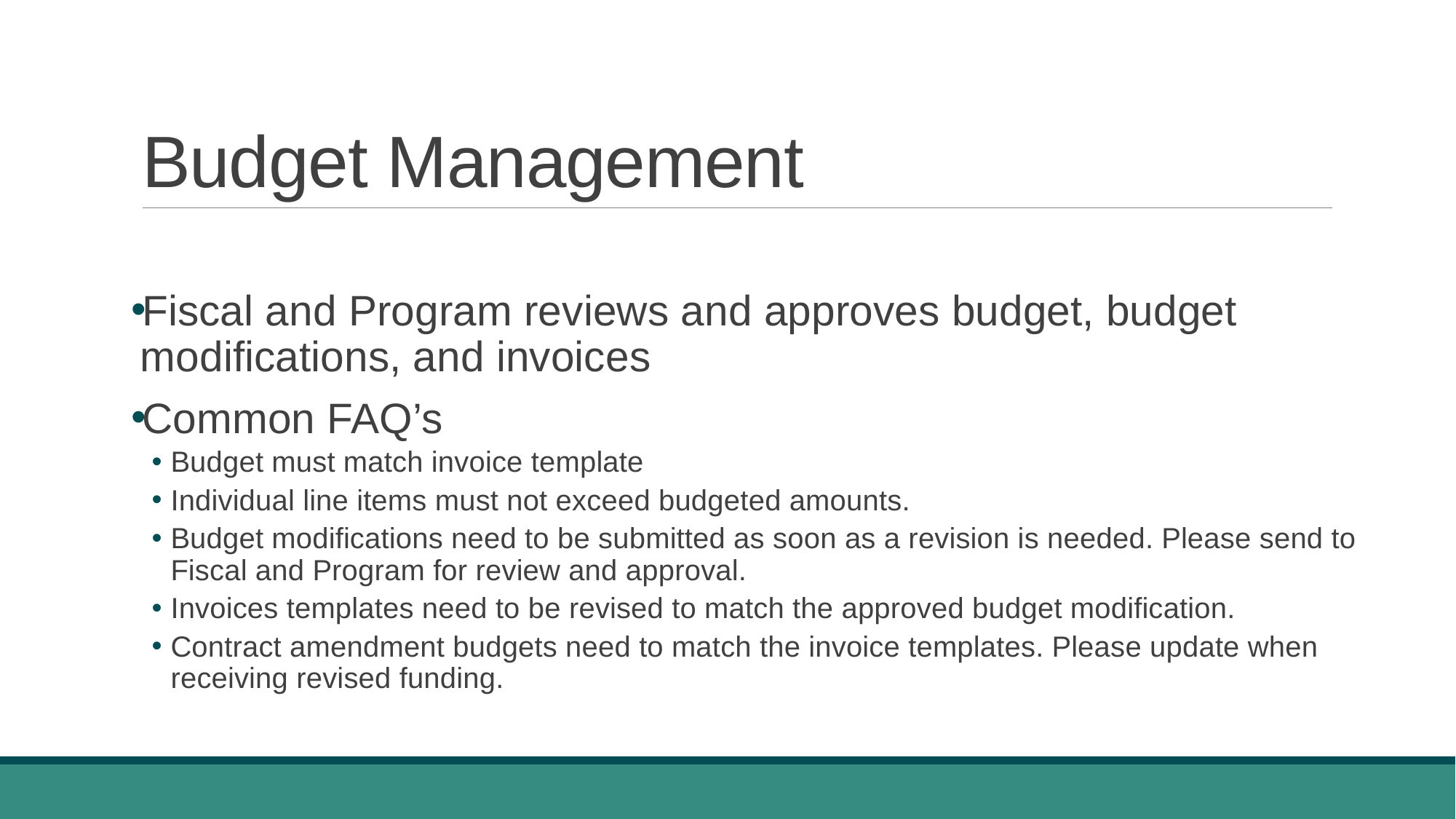

# Budget Management

Fiscal and Program reviews and approves budget, budget modifications, and invoices
Common FAQ’s
Budget must match invoice template
Individual line items must not exceed budgeted amounts.
Budget modifications need to be submitted as soon as a revision is needed. Please send to Fiscal and Program for review and approval.
Invoices templates need to be revised to match the approved budget modification.
Contract amendment budgets need to match the invoice templates. Please update when receiving revised funding.